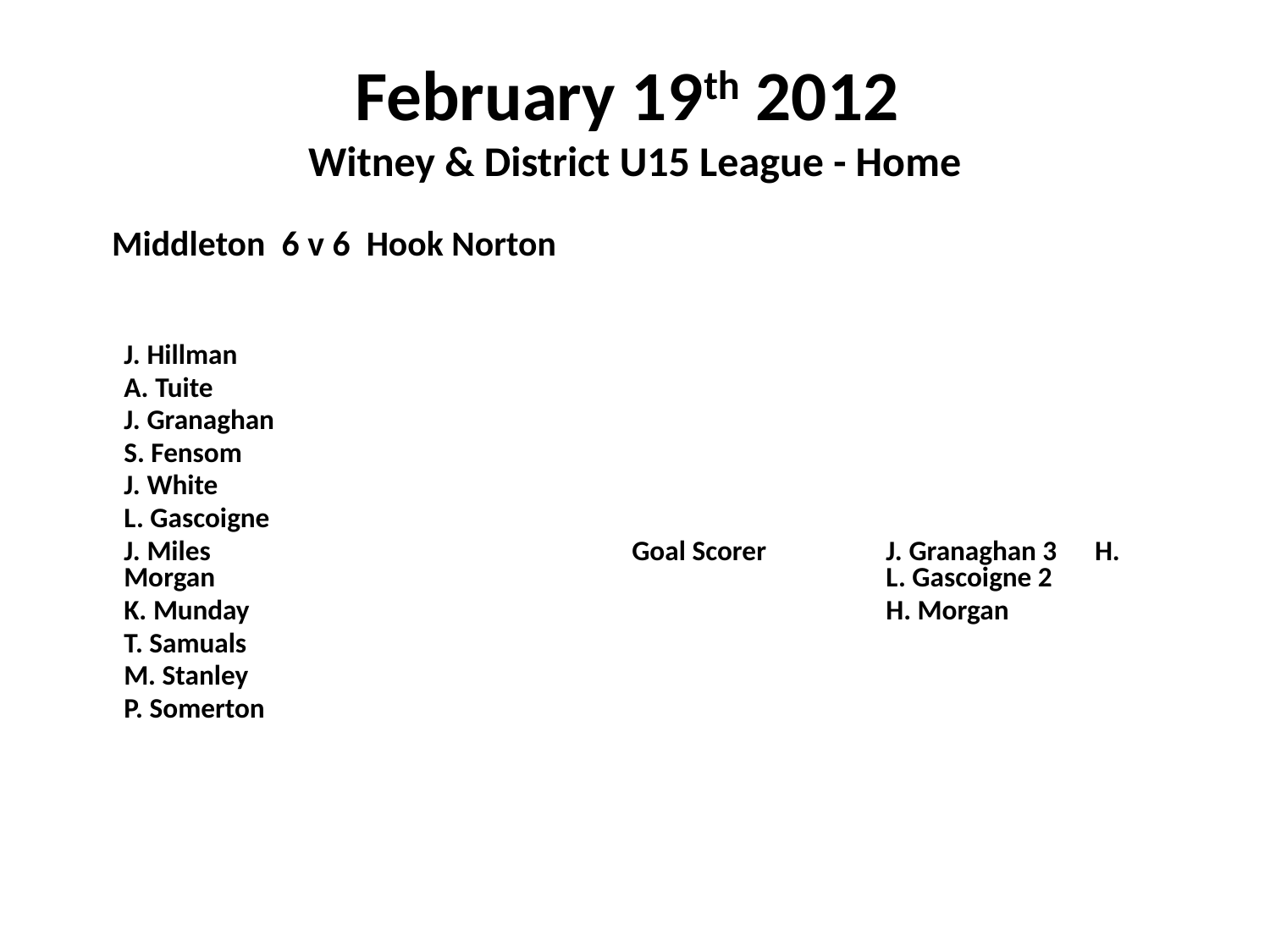

# February 19th 2012 Witney & District U15 League - Home
    Middleton  6 v 6  Hook Norton

	J. Hillman
	A. Tuite
	J. Granaghan
	S. Fensom
	J. White
	L. Gascoigne
	J. Miles				Goal Scorer	J. Granaghan 3      H. Morgan						L. Gascoigne 2
	K. Munday						H. Morgan
	T. Samuals
	M. Stanley
	P. Somerton